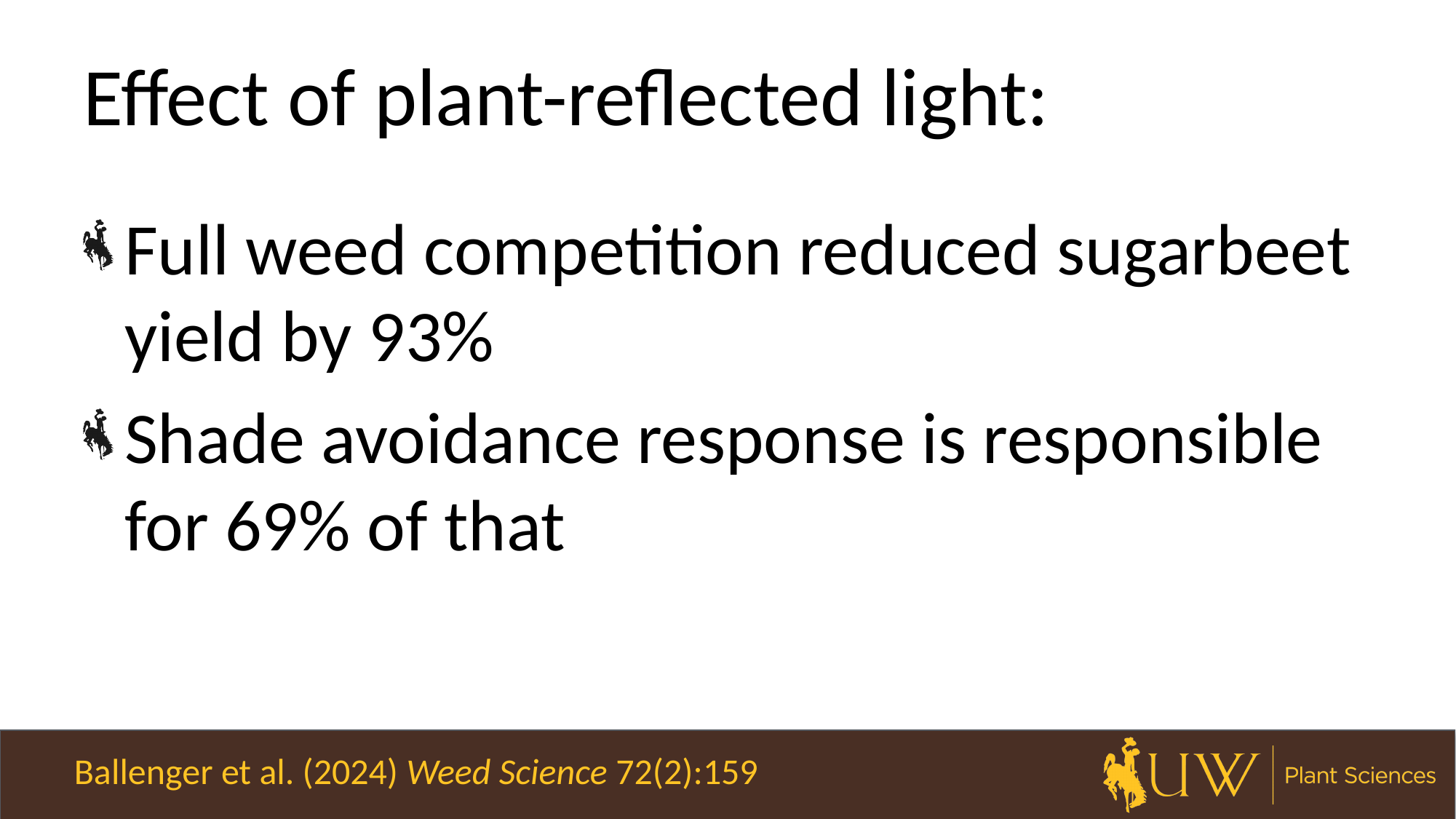

# Effect of plant-reflected light:
Full weed competition reduced sugarbeet yield by 93%
Shade avoidance response is responsible for 69% of that
Ballenger et al. (2024) Weed Science 72(2):159